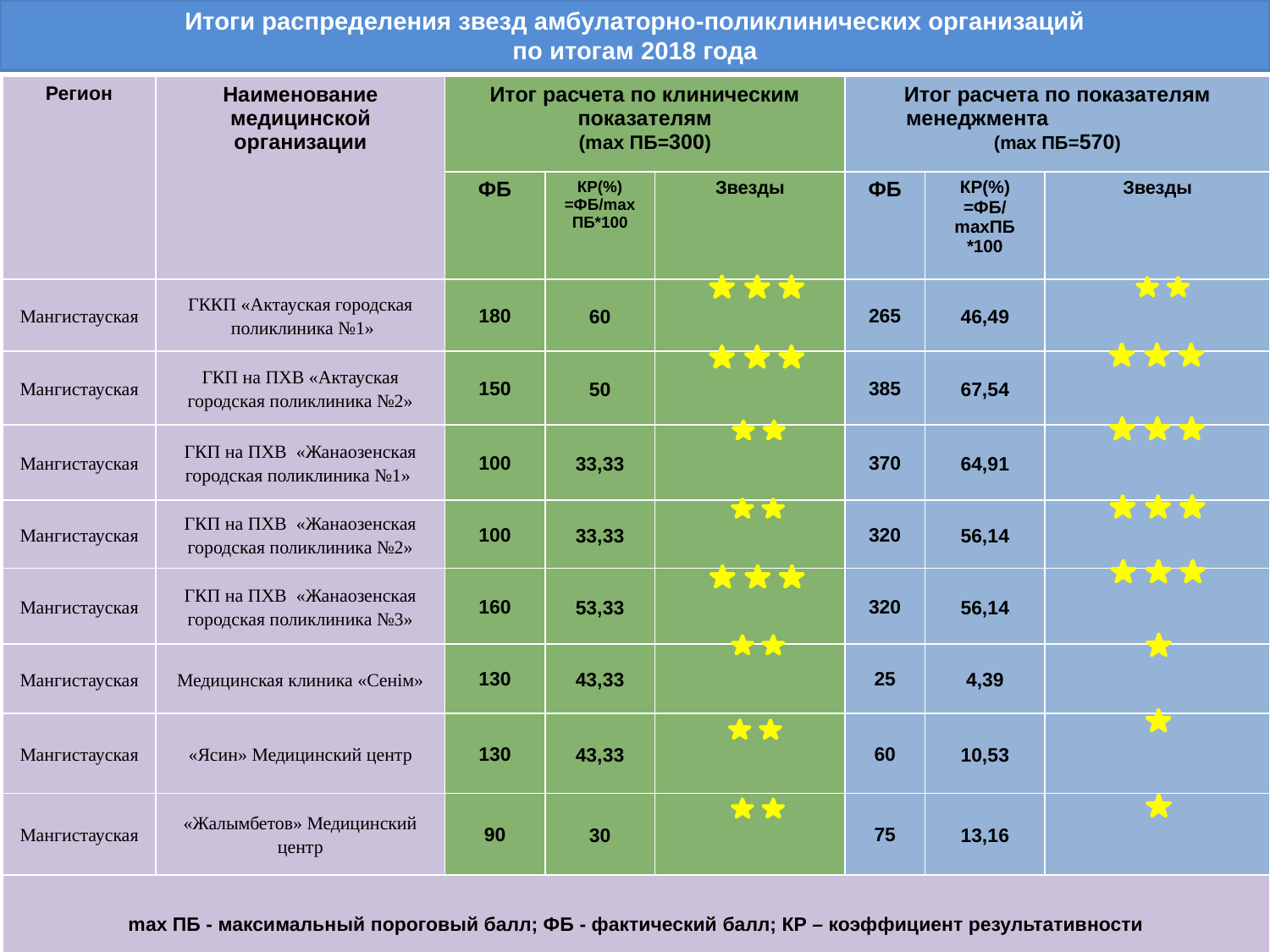

# Итоги распределения звезд амбулаторно-поликлинических организаций по итогам 2018 года
| Регион | Наименование медицинской организации | Итог расчета по клиническим показателям (mах ПБ=300) |  |  | Итог расчета по показателям менеджмента (mах ПБ=570) |  |  |
| --- | --- | --- | --- | --- | --- | --- | --- |
|  |  | ФБ | КР(%) =ФБ/mах ПБ\*100 | Звезды | ФБ | КР(%) =ФБ/mахПБ \*100 | Звезды |
| Мангистауская | ГККП «Актауская городская поликлиника №1» | 180 | 60 |  | 265 | 46,49 |  |
| Мангистауская | ГКП на ПХВ «Актауская городская поликлиника №2» | 150 | 50 |  | 385 | 67,54 |  |
| Мангистауская | ГКП на ПХВ «Жанаозенская городская поликлиника №1» | 100 | 33,33 |  | 370 | 64,91 |  |
| Мангистауская | ГКП на ПХВ «Жанаозенская городская поликлиника №2» | 100 | 33,33 |  | 320 | 56,14 |  |
| Мангистауская | ГКП на ПХВ «Жанаозенская городская поликлиника №3» | 160 | 53,33 |  | 320 | 56,14 |  |
| Мангистауская | Медицинская клиника «Сенім» | 130 | 43,33 |  | 25 | 4,39 |  |
| Мангистауская | «Ясин» Медицинский центр | 130 | 43,33 |  | 60 | 10,53 |  |
| Мангистауская | «Жалымбетов» Медицинский центр | 90 | 30 |  | 75 | 13,16 |  |
| mах ПБ - максимальный пороговый балл; ФБ - фактический балл; КР – коэффициент результативности |  |  |  |  |  |  |  |